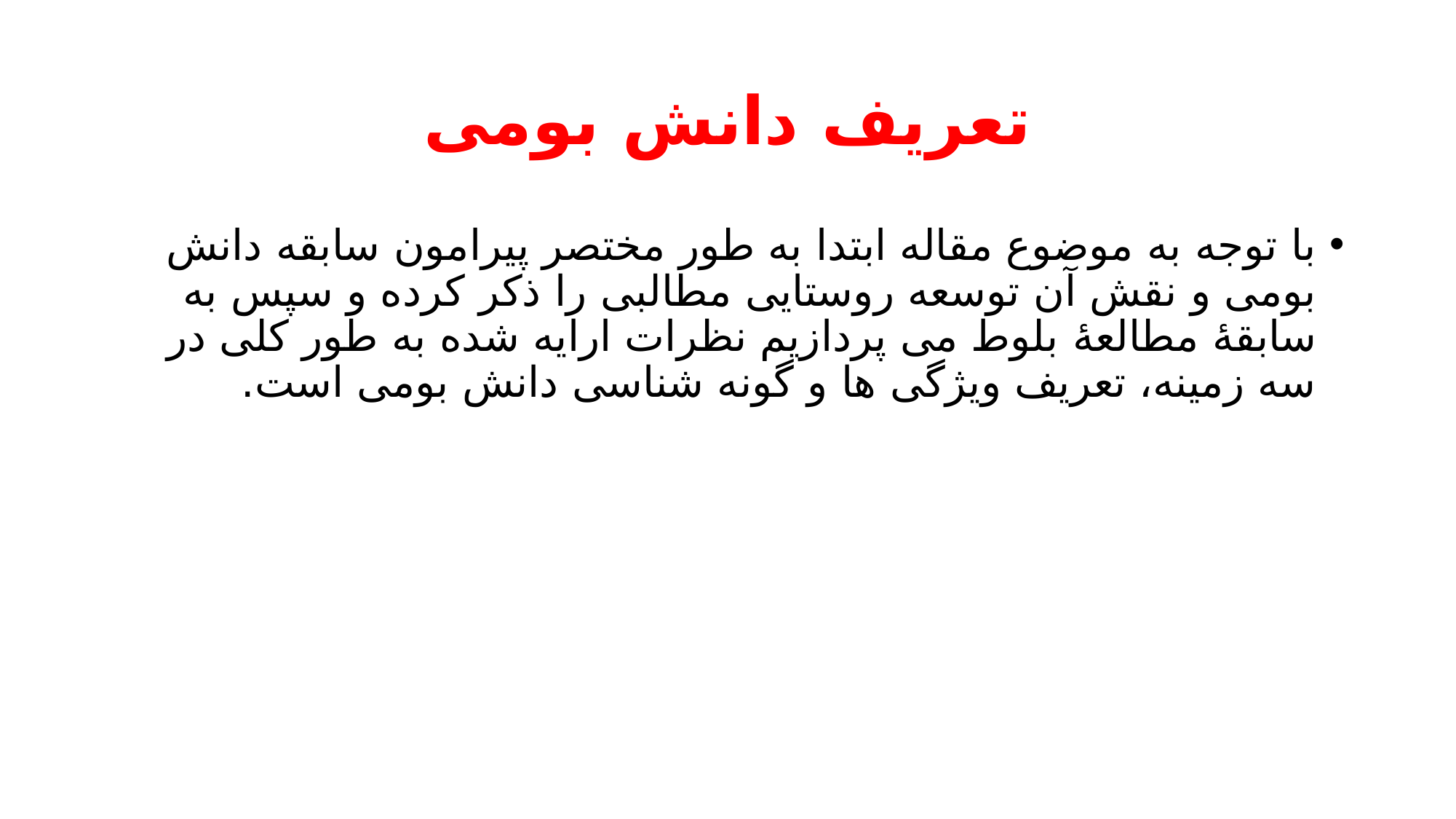

# تعریف دانش بومی
با توجه به موضوع مقاله ابتدا به طور مختصر پیرامون سابقه دانش بومی و نقش آن توسعه روستایی مطالبی را ذکر کرده و سپس به سابقۀ مطالعۀ بلوط می پردازیم نظرات ارایه شده به طور کلی در سه زمینه، تعریف ویژگی ها و گونه شناسی دانش بومی است.